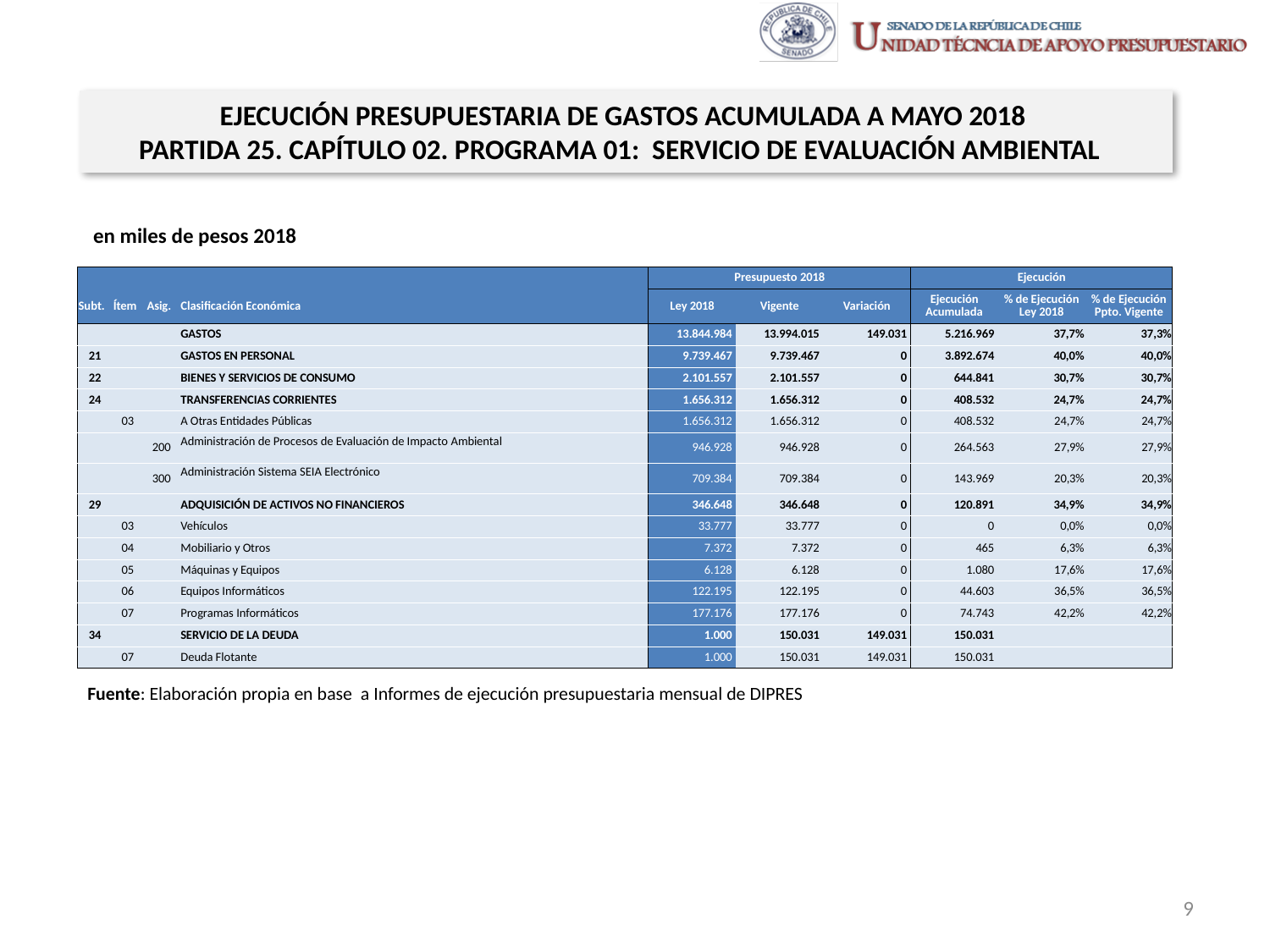

EJECUCIÓN PRESUPUESTARIA DE GASTOS ACUMULADA A MAYO 2018
PARTIDA 25. CAPÍTULO 02. PROGRAMA 01:  SERVICIO DE EVALUACIÓN AMBIENTAL
en miles de pesos 2018
|  |  |  |  | Presupuesto 2018 |  |  | Ejecución |  |  |
| --- | --- | --- | --- | --- | --- | --- | --- | --- | --- |
| Subt. | Ítem | Asig. | Clasificación Económica | Ley 2018 | Vigente | Variación | Ejecución Acumulada | % de Ejecución Ley 2018 | % de Ejecución Ppto. Vigente |
|  |  |  | GASTOS | 13.844.984 | 13.994.015 | 149.031 | 5.216.969 | 37,7% | 37,3% |
| 21 |  |  | GASTOS EN PERSONAL | 9.739.467 | 9.739.467 | 0 | 3.892.674 | 40,0% | 40,0% |
| 22 |  |  | BIENES Y SERVICIOS DE CONSUMO | 2.101.557 | 2.101.557 | 0 | 644.841 | 30,7% | 30,7% |
| 24 |  |  | TRANSFERENCIAS CORRIENTES | 1.656.312 | 1.656.312 | 0 | 408.532 | 24,7% | 24,7% |
|  | 03 |  | A Otras Entidades Públicas | 1.656.312 | 1.656.312 | 0 | 408.532 | 24,7% | 24,7% |
|  |  | 200 | Administración de Procesos de Evaluación de Impacto Ambiental | 946.928 | 946.928 | 0 | 264.563 | 27,9% | 27,9% |
|  |  | 300 | Administración Sistema SEIA Electrónico | 709.384 | 709.384 | 0 | 143.969 | 20,3% | 20,3% |
| 29 |  |  | ADQUISICIÓN DE ACTIVOS NO FINANCIEROS | 346.648 | 346.648 | 0 | 120.891 | 34,9% | 34,9% |
|  | 03 |  | Vehículos | 33.777 | 33.777 | 0 | 0 | 0,0% | 0,0% |
|  | 04 |  | Mobiliario y Otros | 7.372 | 7.372 | 0 | 465 | 6,3% | 6,3% |
|  | 05 |  | Máquinas y Equipos | 6.128 | 6.128 | 0 | 1.080 | 17,6% | 17,6% |
|  | 06 |  | Equipos Informáticos | 122.195 | 122.195 | 0 | 44.603 | 36,5% | 36,5% |
|  | 07 |  | Programas Informáticos | 177.176 | 177.176 | 0 | 74.743 | 42,2% | 42,2% |
| 34 |  |  | SERVICIO DE LA DEUDA | 1.000 | 150.031 | 149.031 | 150.031 |  |  |
|  | 07 |  | Deuda Flotante | 1.000 | 150.031 | 149.031 | 150.031 |  |  |
Fuente: Elaboración propia en base  a Informes de ejecución presupuestaria mensual de DIPRES
9